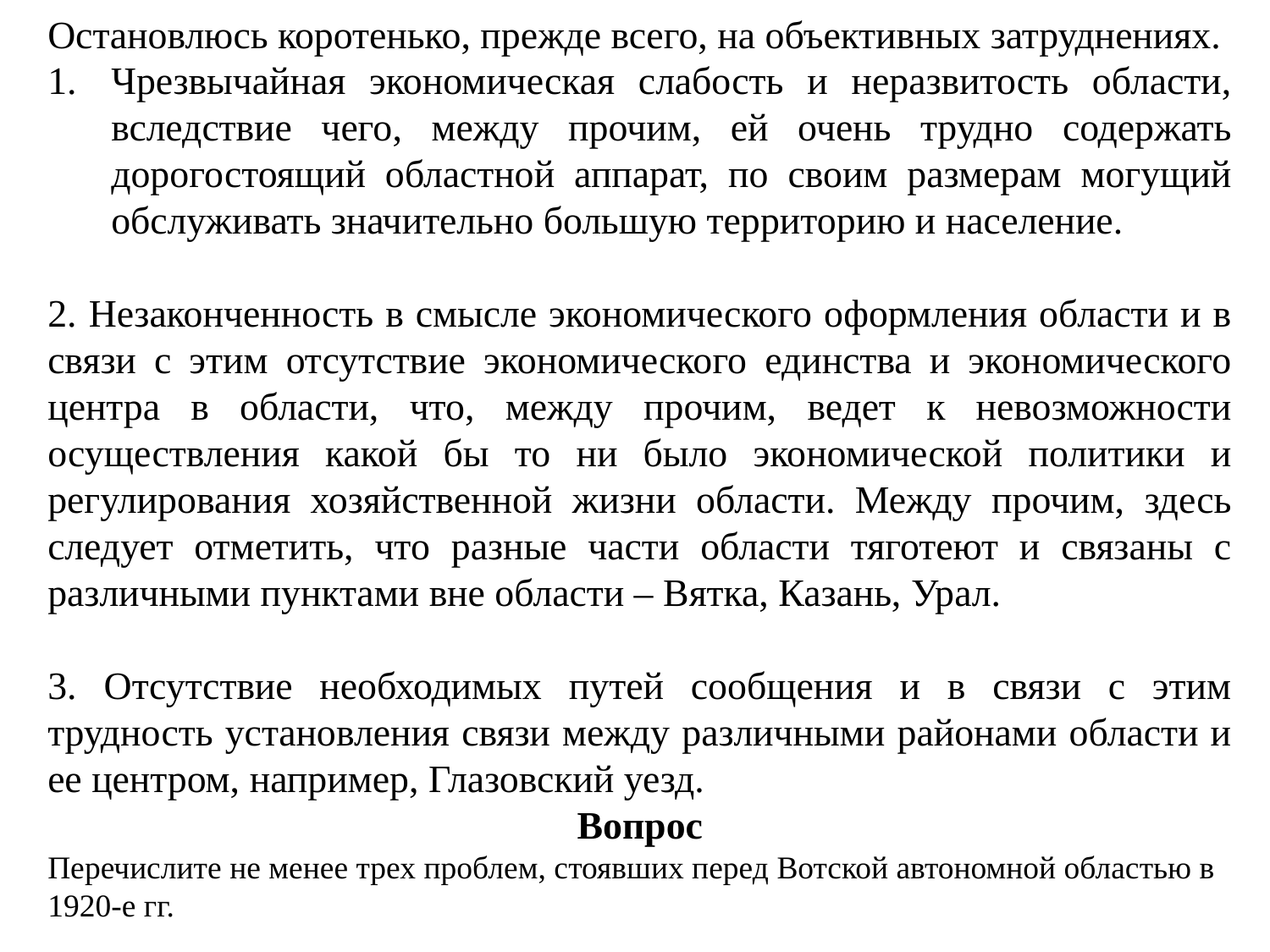

Остановлюсь коротенько, прежде всего, на объективных затруднениях.
Чрезвычайная экономическая слабость и неразвитость области, вследствие чего, между прочим, ей очень трудно содержать дорогостоящий областной аппарат, по своим размерам могущий обслуживать значительно большую территорию и население.

2. Незаконченность в смысле экономического оформления области и в связи с этим отсутствие экономического единства и экономического центра в области, что, между прочим, ведет к невозможности осуществления какой бы то ни было экономической политики и регулирования хозяйственной жизни области. Между прочим, здесь следует отметить, что разные части области тяготеют и связаны с различными пунктами вне области – Вятка, Казань, Урал.

3. Отсутствие необходимых путей сообщения и в связи с этим трудность установления связи между различными районами области и ее центром, например, Глазовский уезд.
Вопрос
Перечислите не менее трех проблем, стоявших перед Вотской автономной областью в 1920-е гг.